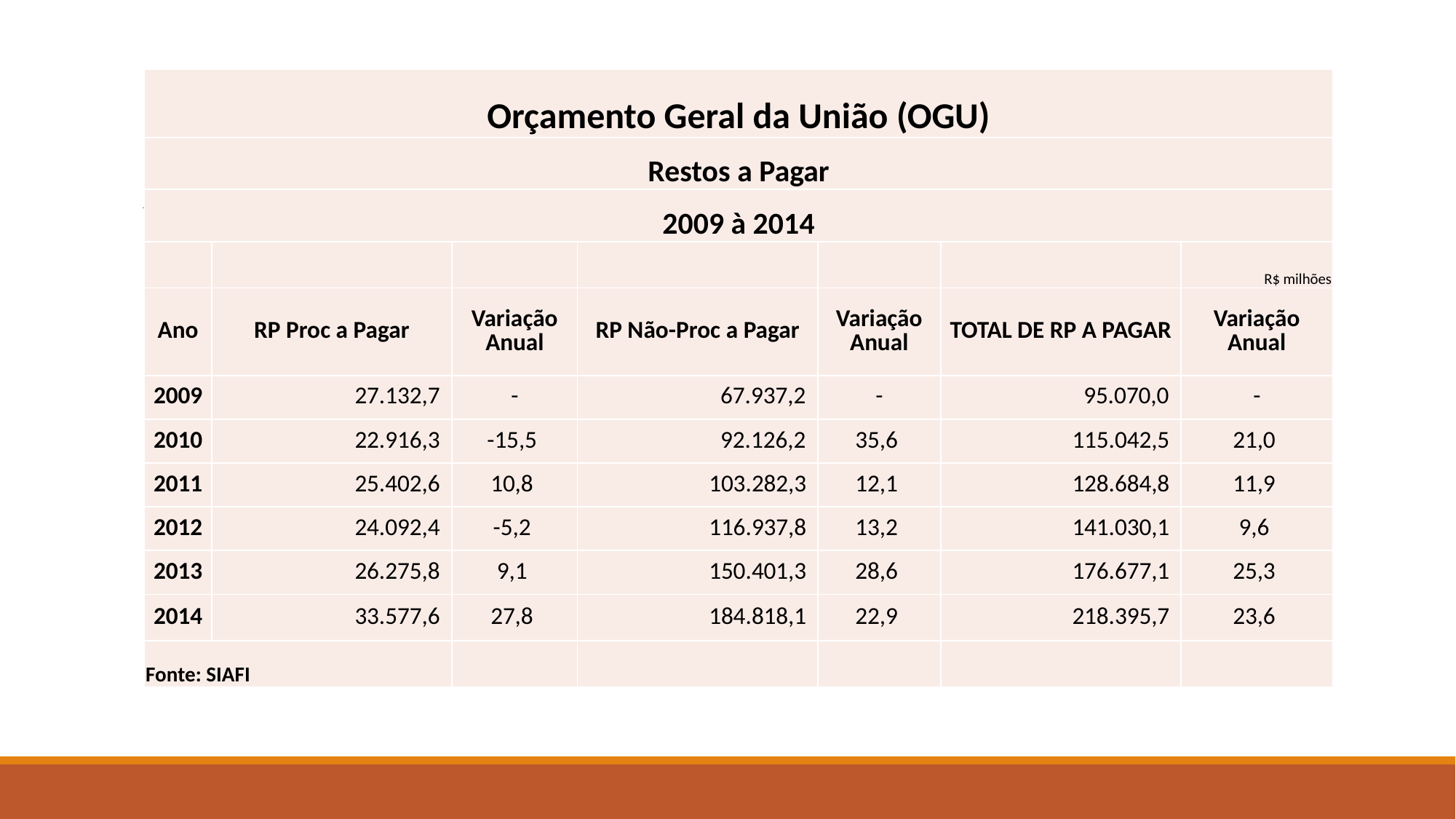

| Orçamento Geral da União (OGU) |  |  |  |  |  |  |
| --- | --- | --- | --- | --- | --- | --- |
| Restos a Pagar |  |  |  |  |  |  |
| 2009 à 2014 |  |  |  |  |  |  |
|  |  |  |  |  |  | R$ milhões |
| Ano | RP Proc a Pagar | Variação Anual | RP Não-Proc a Pagar | Variação Anual | TOTAL DE RP A PAGAR | Variação Anual |
| 2009 | 27.132,7 | - | 67.937,2 | - | 95.070,0 | - |
| 2010 | 22.916,3 | -15,5 | 92.126,2 | 35,6 | 115.042,5 | 21,0 |
| 2011 | 25.402,6 | 10,8 | 103.282,3 | 12,1 | 128.684,8 | 11,9 |
| 2012 | 24.092,4 | -5,2 | 116.937,8 | 13,2 | 141.030,1 | 9,6 |
| 2013 | 26.275,8 | 9,1 | 150.401,3 | 28,6 | 176.677,1 | 25,3 |
| 2014 | 33.577,6 | 27,8 | 184.818,1 | 22,9 | 218.395,7 | 23,6 |
| Fonte: SIAFI |  |  |  |  |  |  |